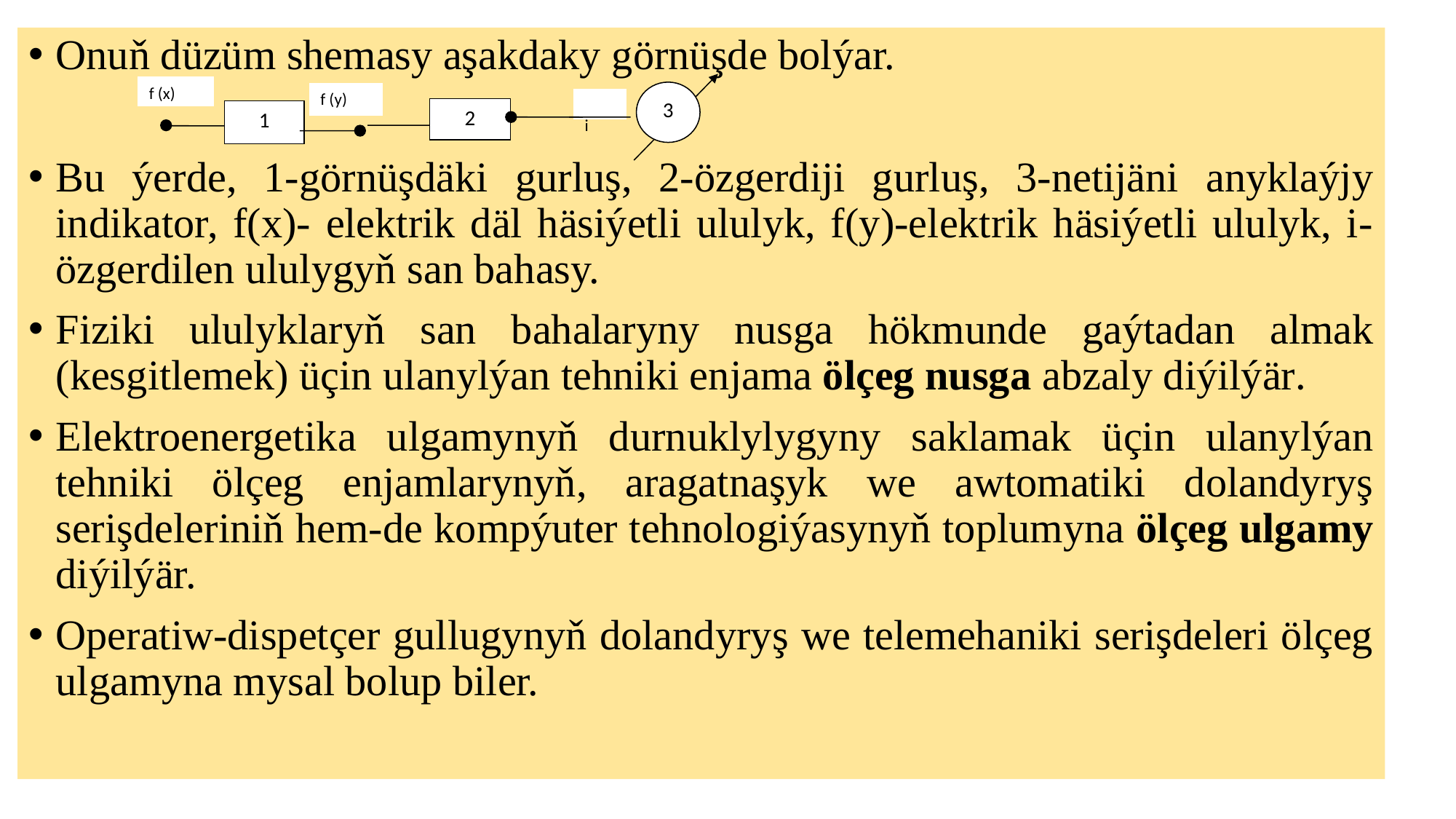

Onuň düzüm shemasy aşakdaky görnüşde bolýar.

Bu ýerde, 1-görnüşdäki gurluş, 2-özgerdiji gurluş, 3-netijäni anyklaýjy indikator, f(х)- elektrik däl häsiýetli ululyk, f(y)-elektrik häsiýetli ululyk, i-özgerdilen ululygyň san bahasy.
Fiziki ululyklaryň san bahalaryny nusga hökmunde gaýtadan almak (kesgitlemek) üçin ulanylýan tehniki enjama ölçeg nusga abzaly diýilýär.
Elektroenergetika ulgamynyň durnuklylygyny saklamak üçin ulanylýan tehniki ölçeg enjamlarynyň, aragatnaşyk we awtomatiki dolandyryş serişdeleriniň hem-de kompýuter tehnologiýasynyň toplumyna ölçeg ulgamy diýilýär.
Operatiw-dispetçer gullugynyň dolandyryş we telemehaniki serişdeleri ölçeg ulgamyna mysal bolup biler.

f (х)
3
f (y)

i
2
1